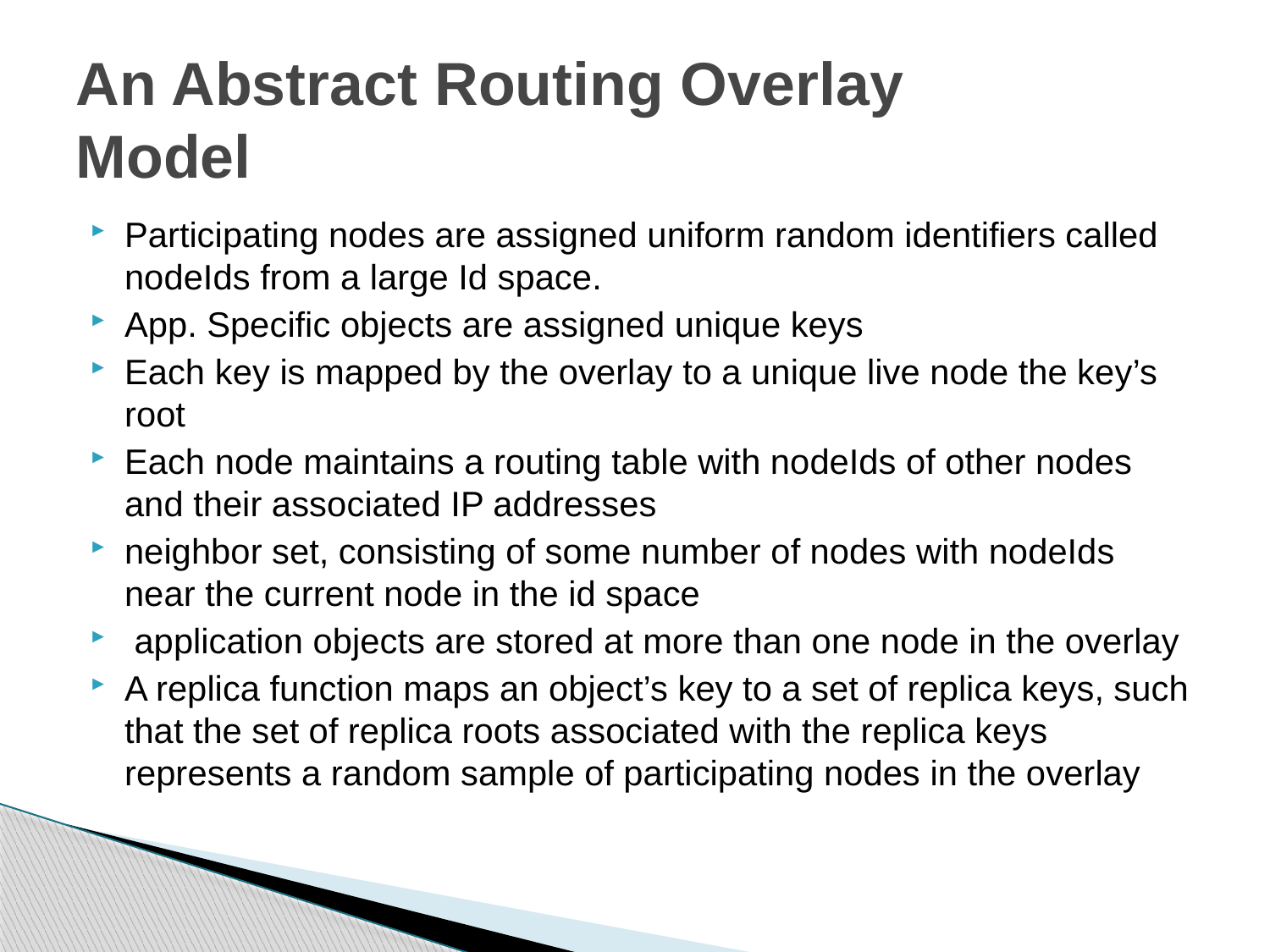

# An Abstract Routing Overlay Model
Participating nodes are assigned uniform random identifiers called nodeIds from a large Id space.
App. Specific objects are assigned unique keys
Each key is mapped by the overlay to a unique live node the key’s root
Each node maintains a routing table with nodeIds of other nodes and their as­sociated IP addresses
neighbor set, consisting of some number of nodes with nodeIds near the current node in the id space
 application objects are stored at more than one node in the overlay
A replica function maps an object’s key to a set of replica keys, such that the set of replica roots associated with the replica keys represents a random sample of participating nodes in the overlay